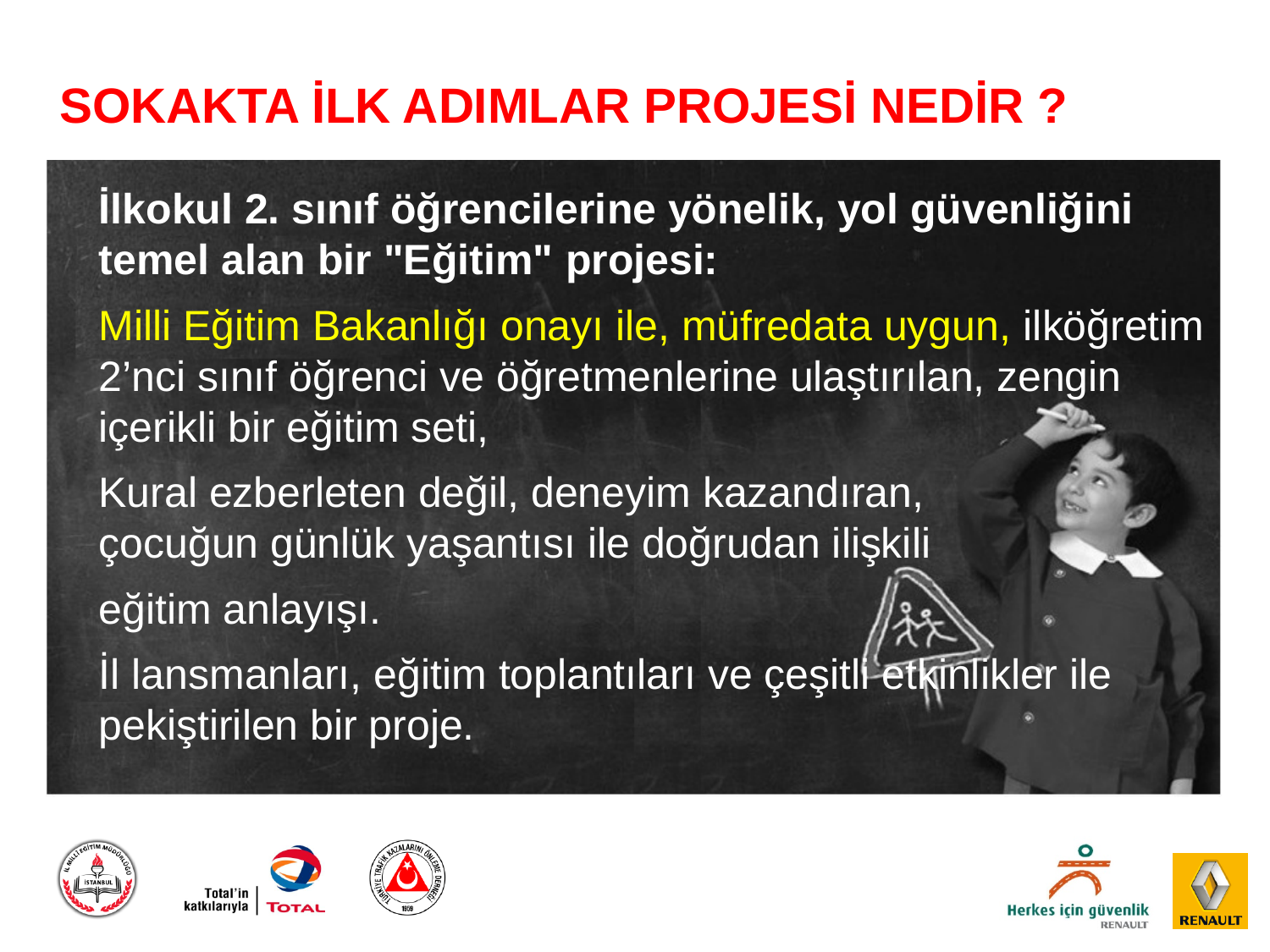

#
 SOKAKTA İLK ADIMLAR PROJESİ NEDİR ?

	İlkokul 2. sınıf öğrencilerine yönelik, yol güvenliğini temel alan bir "Eğitim" projesi:
	Milli Eğitim Bakanlığı onayı ile, müfredata uygun, ilköğretim 2’nci sınıf öğrenci ve öğretmenlerine ulaştırılan, zengin içerikli bir eğitim seti,
	Kural ezberleten değil, deneyim kazandıran,
çocuğun günlük yaşantısı ile doğrudan ilişkili
	eğitim anlayışı.
	İl lansmanları, eğitim toplantıları ve çeşitli etkinlikler ile pekiştirilen bir proje.